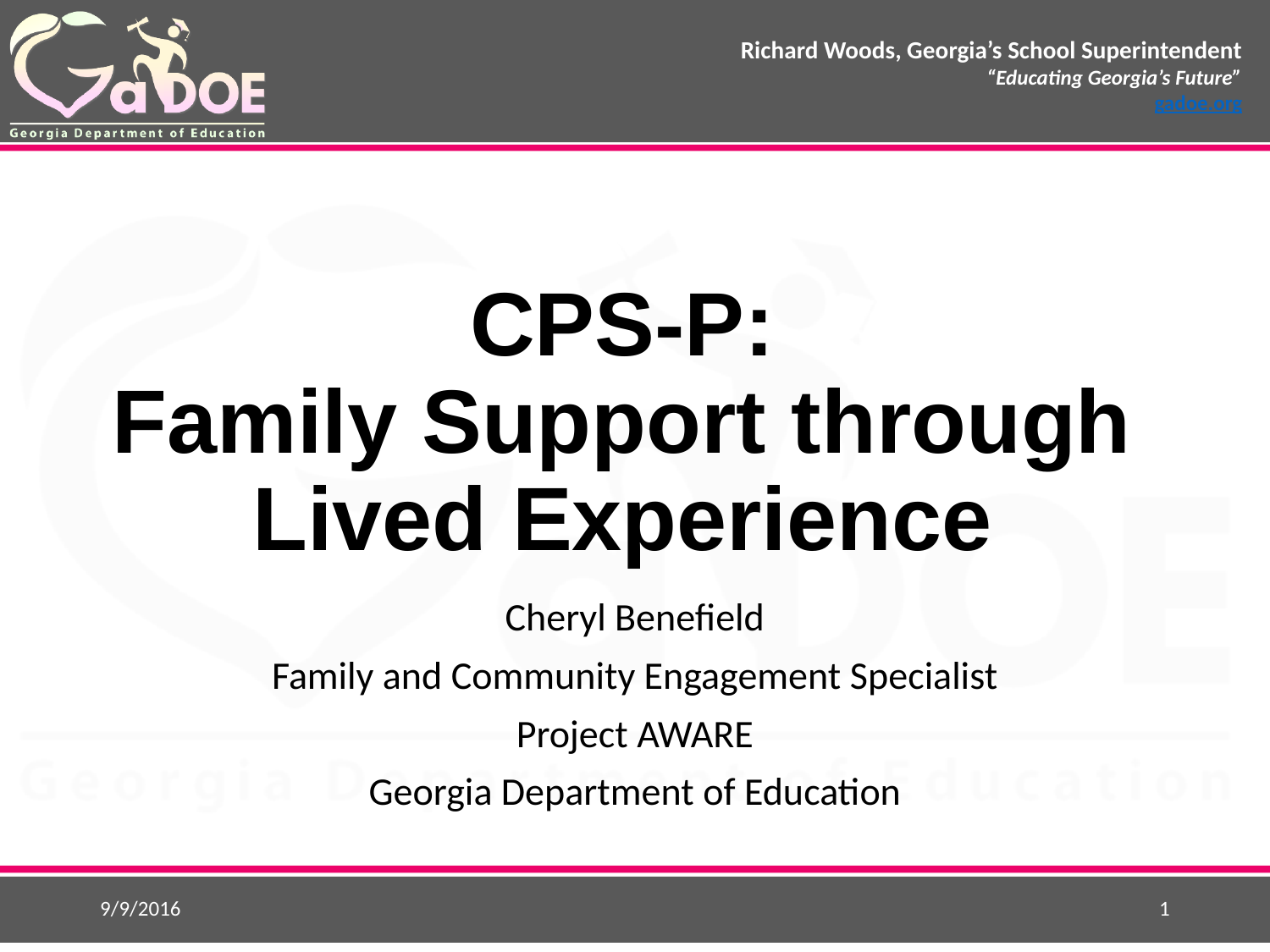

# CPS-P: Family Support through Lived Experience
Cheryl Benefield
Family and Community Engagement Specialist
Project AWARE
Georgia Department of Education
9/9/2016
1